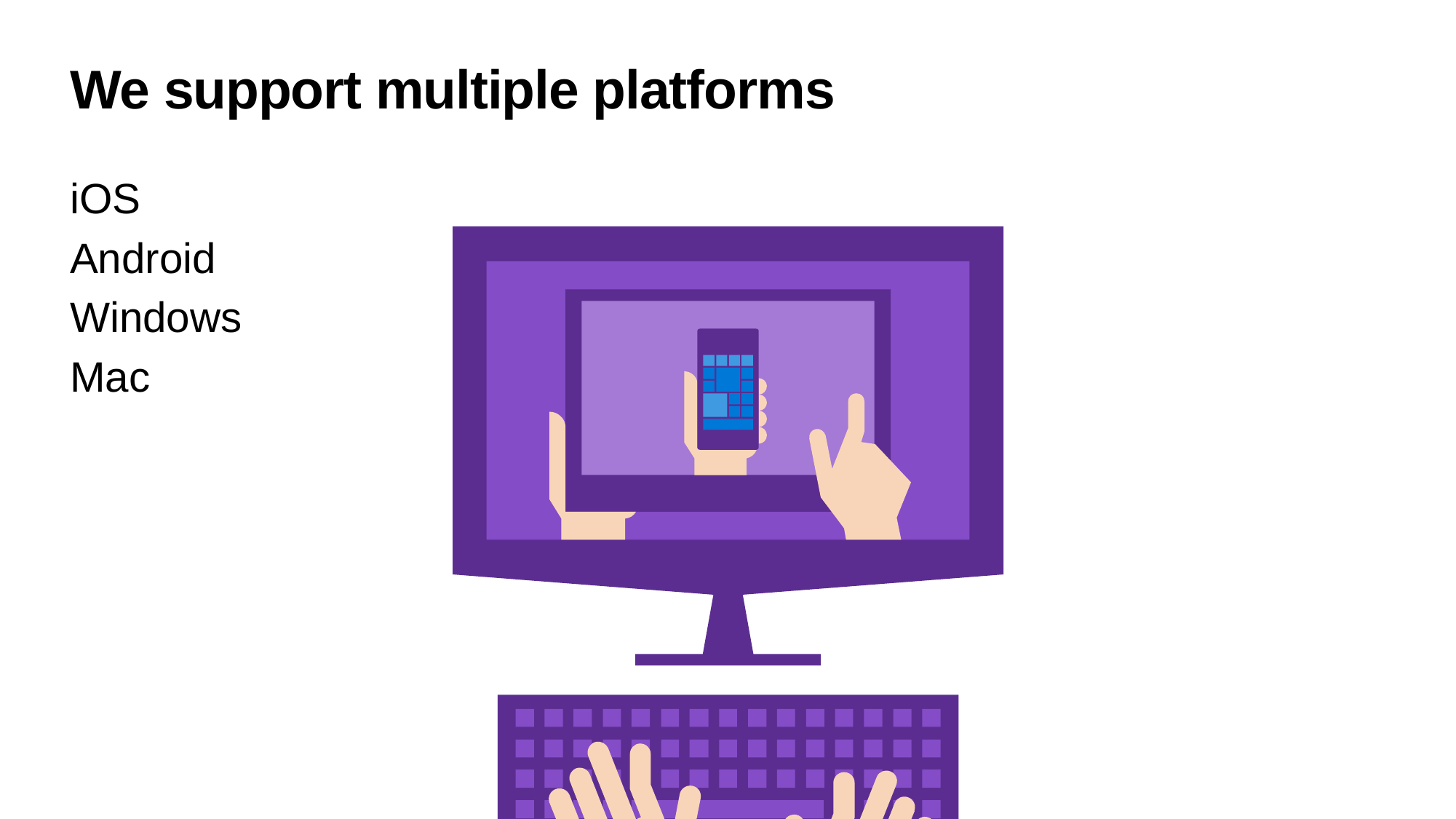

# We support multiple platforms
iOS
Android
Windows
Mac